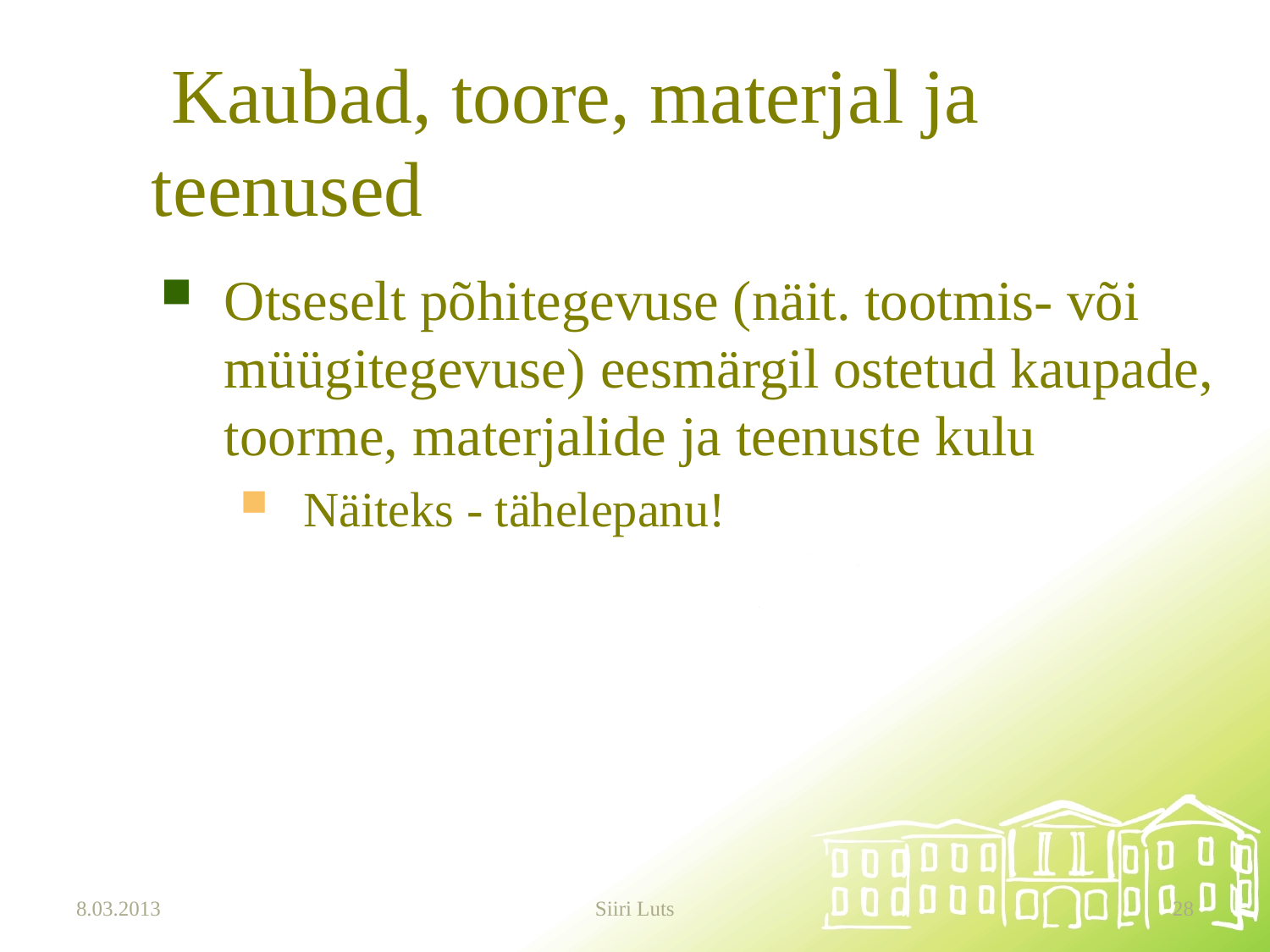

# Kaubad, toore, materjal ja teenused
Otseselt põhitegevuse (näit. tootmis- või müügitegevuse) eesmärgil ostetud kaupade, toorme, materjalide ja teenuste kulu
Näiteks - tähelepanu!
8.03.2013
Siiri Luts
28